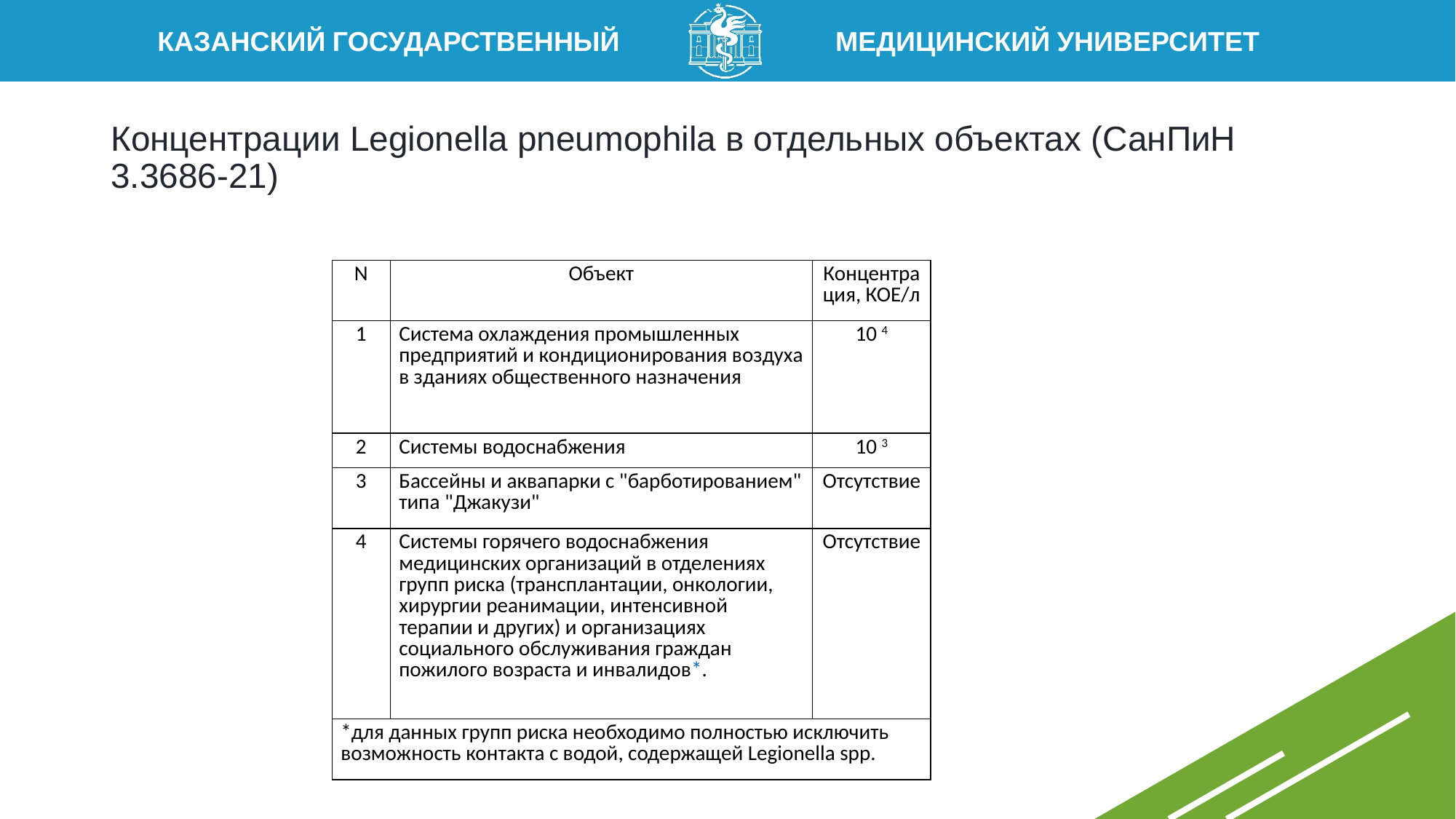

# Концентрации Legionella pneumophila в отдельных объектах (СанПиН 3.3686-21)

| N | Объект | Концентрация, КОЕ/л |
| --- | --- | --- |
| 1 | Система охлаждения промышленных предприятий и кондиционирования воздуха в зданиях общественного назначения | 10 4 |
| 2 | Системы водоснабжения | 10 3 |
| 3 | Бассейны и аквапарки с "барботированием" типа "Джакузи" | Отсутствие |
| 4 | Системы горячего водоснабжения медицинских организаций в отделениях групп риска (трансплантации, онкологии, хирургии реанимации, интенсивной терапии и других) и организациях социального обслуживания граждан пожилого возраста и инвалидов\*. | Отсутствие |
| \*для данных групп риска необходимо полностью исключить возможность контакта с водой, содержащей Legionella spp. |  |  |